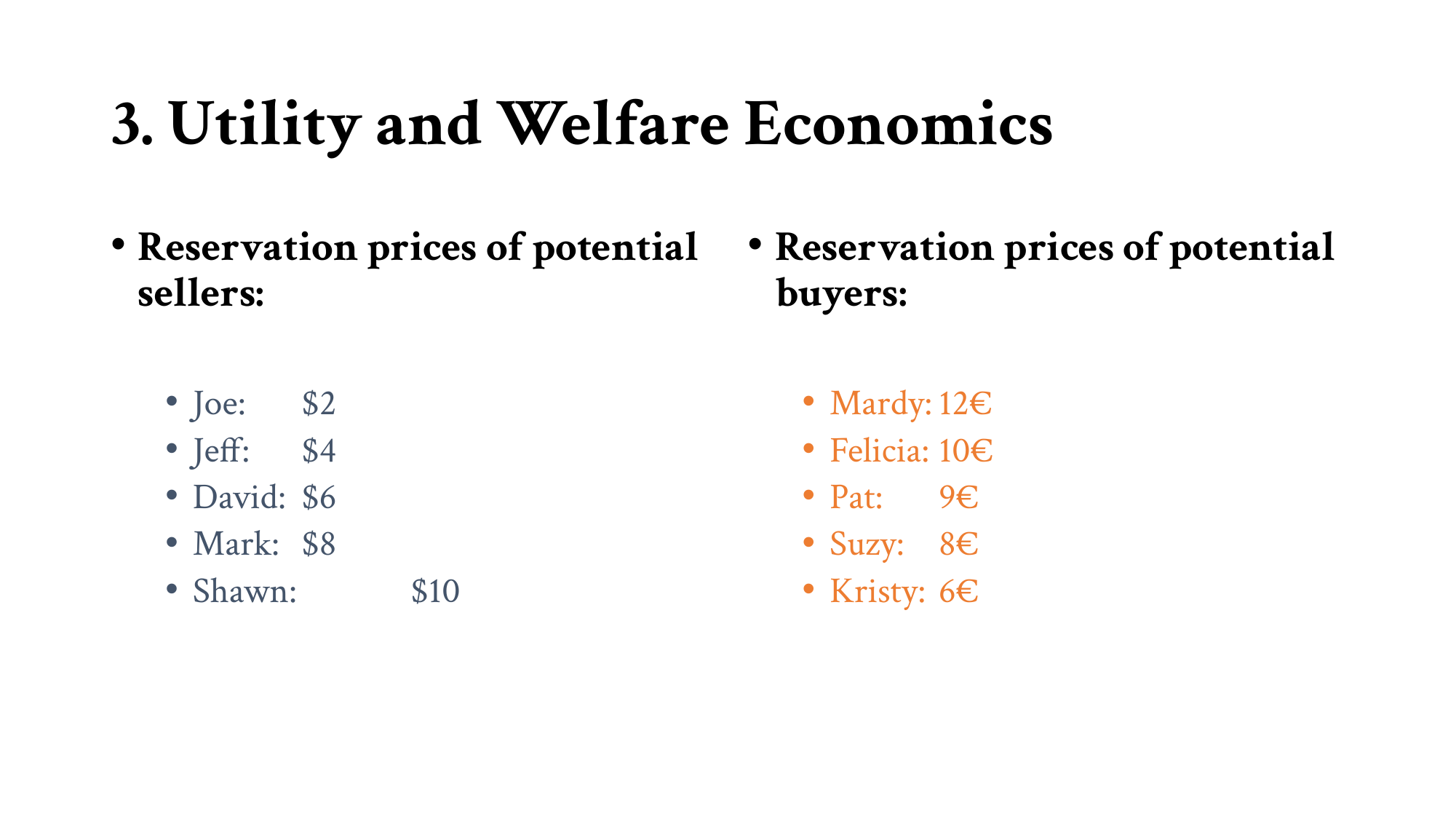

# 3. Utility and Welfare Economics
Reservation prices of potential sellers:

Joe: 	$2
Jeff: 	$4
David: 	$6
Mark: 	$8
Shawn: 	$10

Reservation prices of potential buyers:

Mardy:	12€
Felicia:	10€
Pat:	9€
Suzy:	8€
Kristy: 	6€